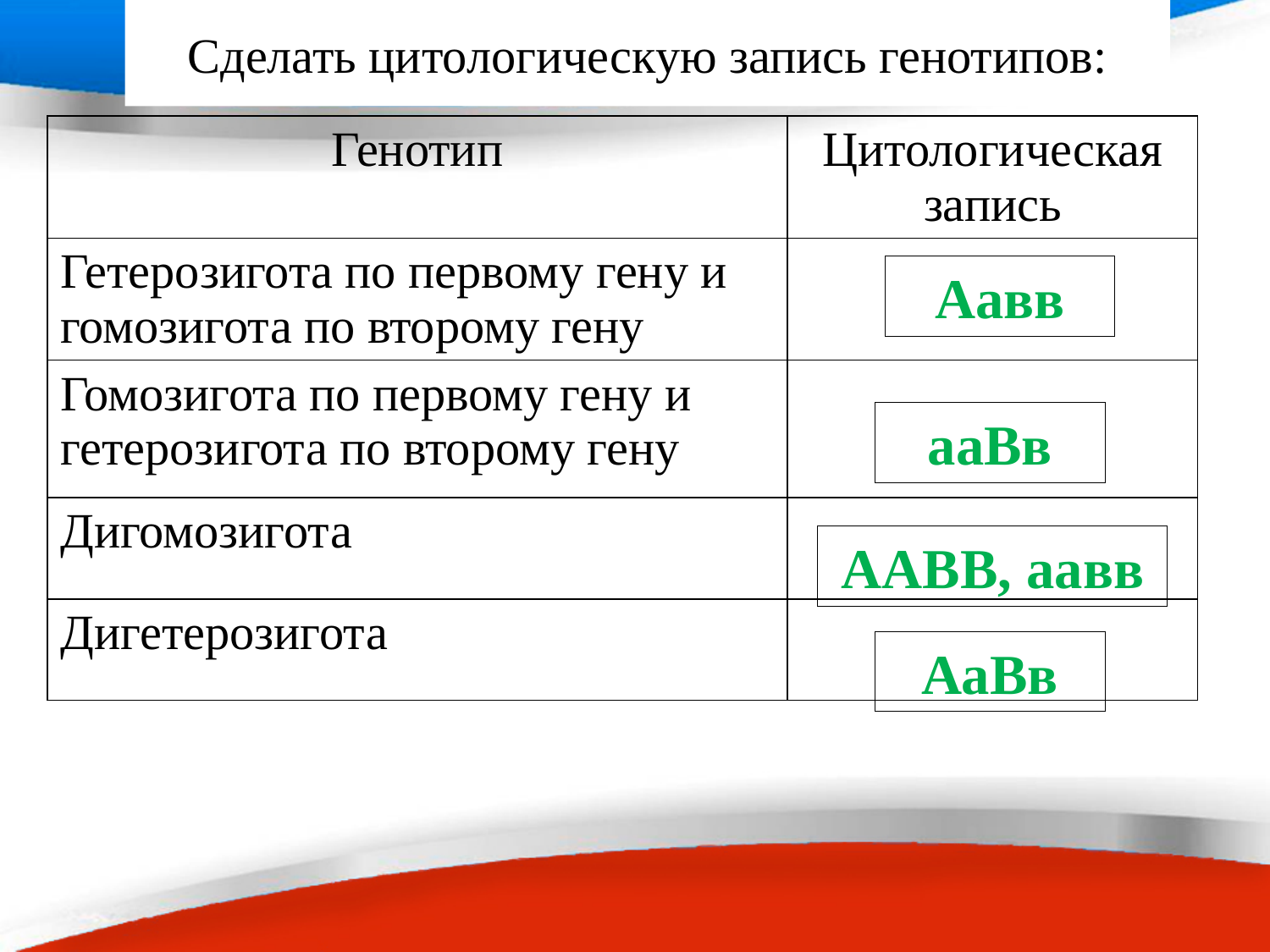

# Сделать цитологическую запись генотипов:
| Генотип | Цитологическая запись |
| --- | --- |
| Гетерозигота по первому гену и гомозигота по второму гену |  |
| Гомозигота по первому гену и гетерозигота по второму гену |  |
| Дигомозигота |  |
| Дигетерозигота |  |
Аавв
ааВв
ААВВ, аавв
АаВв